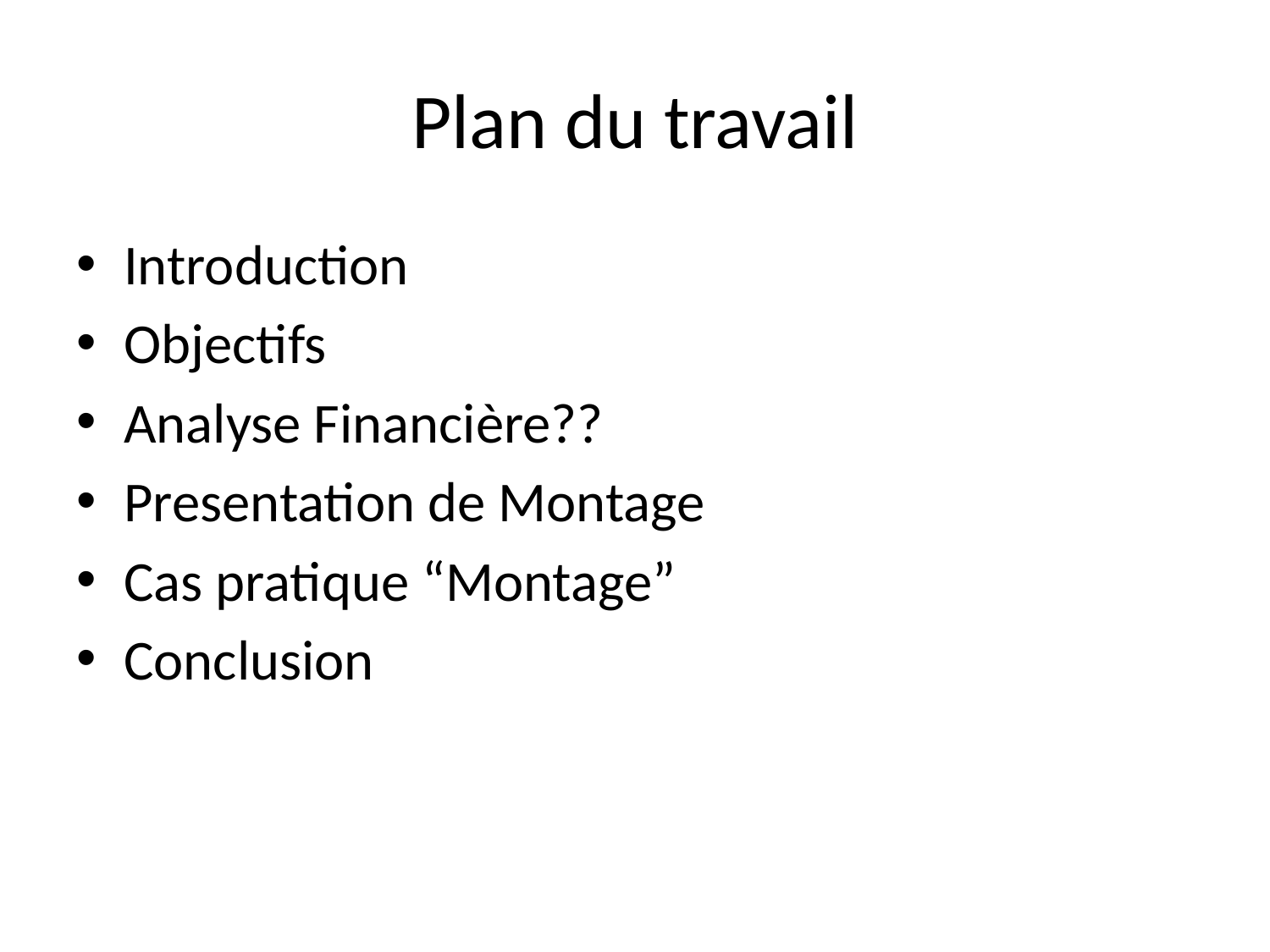

# Plan du travail
Introduction
Objectifs
Analyse Financière??
Presentation de Montage
Cas pratique “Montage”
Conclusion